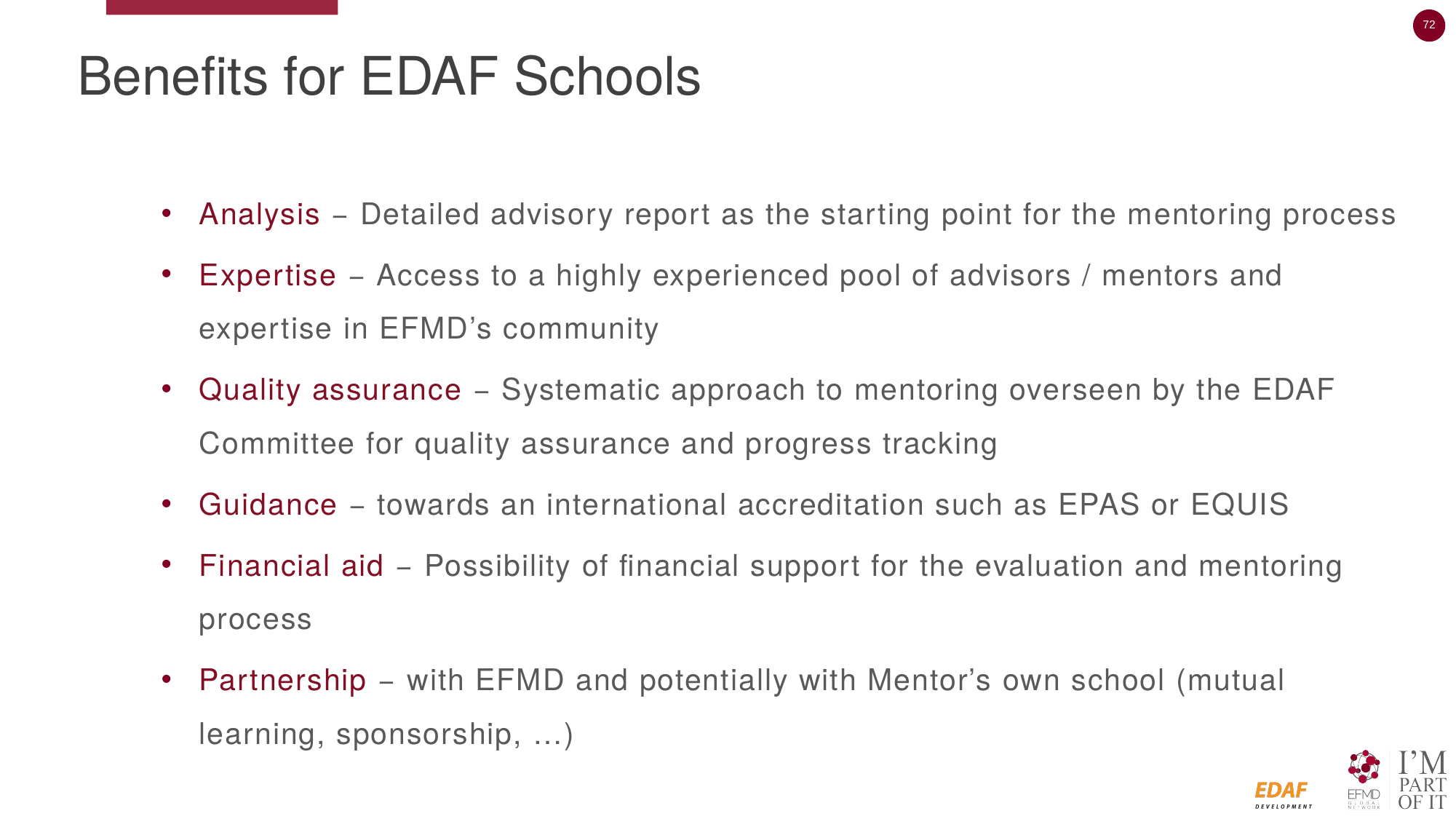

# Benefits for EDAF Schools
Analysis − Detailed advisory report as the starting point for the mentoring process
Expertise − Access to a highly experienced pool of advisors / mentors and expertise in EFMD’s community
Quality assurance − Systematic approach to mentoring overseen by the EDAF Committee for quality assurance and progress tracking
Guidance − towards an international accreditation such as EPAS or EQUIS
Financial aid − Possibility of financial support for the evaluation and mentoring process
Partnership − with EFMD and potentially with Mentor’s own school (mutual learning, sponsorship, …)